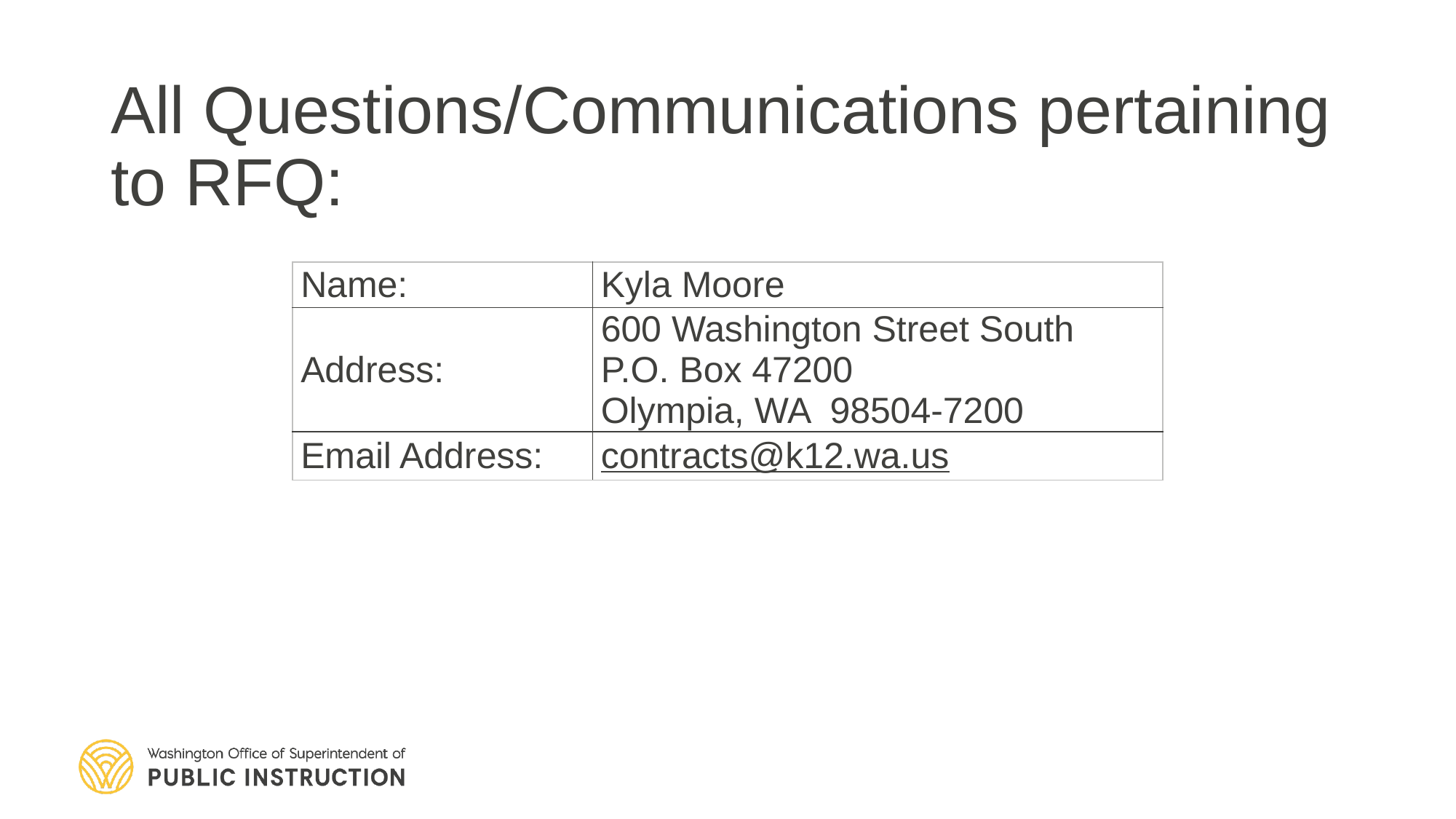

# All Questions/Communications pertaining to RFQ:
| Name: | Kyla Moore |
| --- | --- |
| Address: | 600 Washington Street South P.O. Box 47200 Olympia, WA 98504-7200 |
| Email Address: | contracts@k12.wa.us |